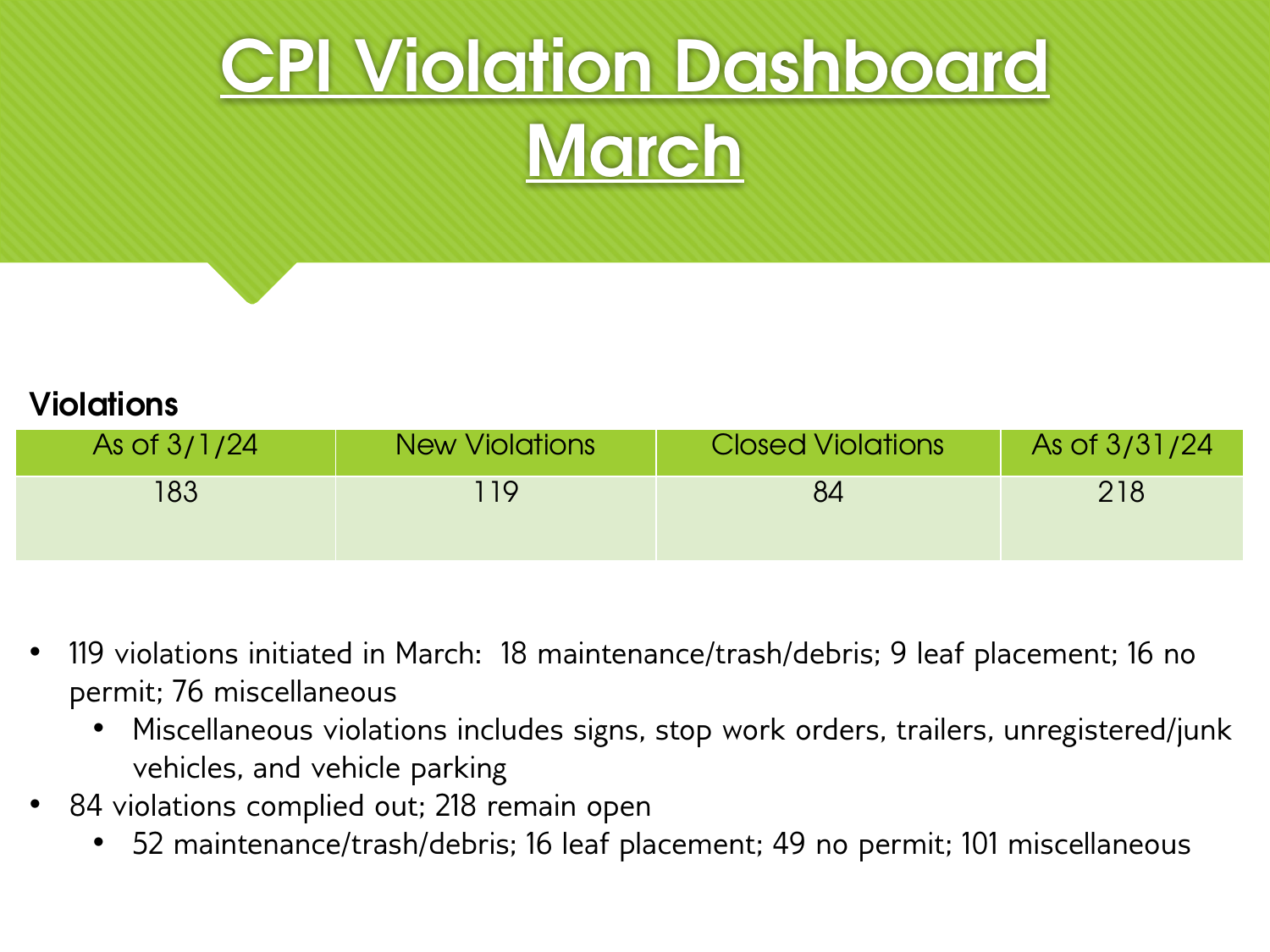

# CPI Violation Dashboard March
Violations
| As of 3/1/24 | New Violations | Closed Violations | As of 3/31/24 |
| --- | --- | --- | --- |
| 183 | 119 | 84 | 218 |
119 violations initiated in March:  18 maintenance/trash/debris; 9 leaf placement; 16 no permit; 76 miscellaneous
Miscellaneous violations includes signs, stop work orders, trailers, unregistered/junk vehicles, and vehicle parking
84 violations complied out; 218 remain open
52 maintenance/trash/debris; 16 leaf placement; 49 no permit; 101 miscellaneous